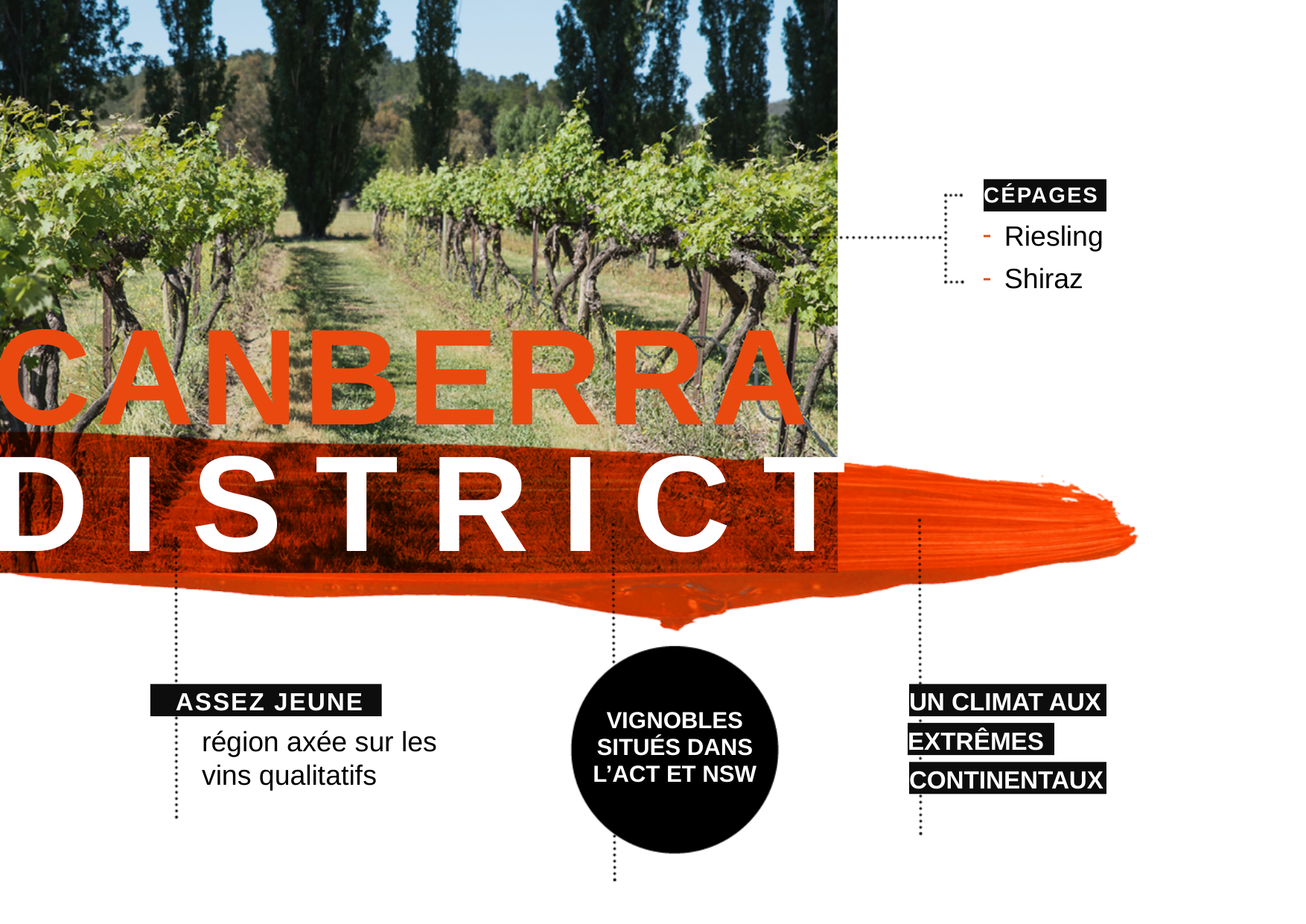

CÉPAGES
Riesling
Shiraz
CANBERRA
DISTRICT
   ASSEZ JEUNE
UN CLIMAT AUX
VIGNOBLES SITUÉS DANS L’ACT ET NSW
région axée sur les vins qualitatifs
EXTRÊMES
CONTINENTAUX